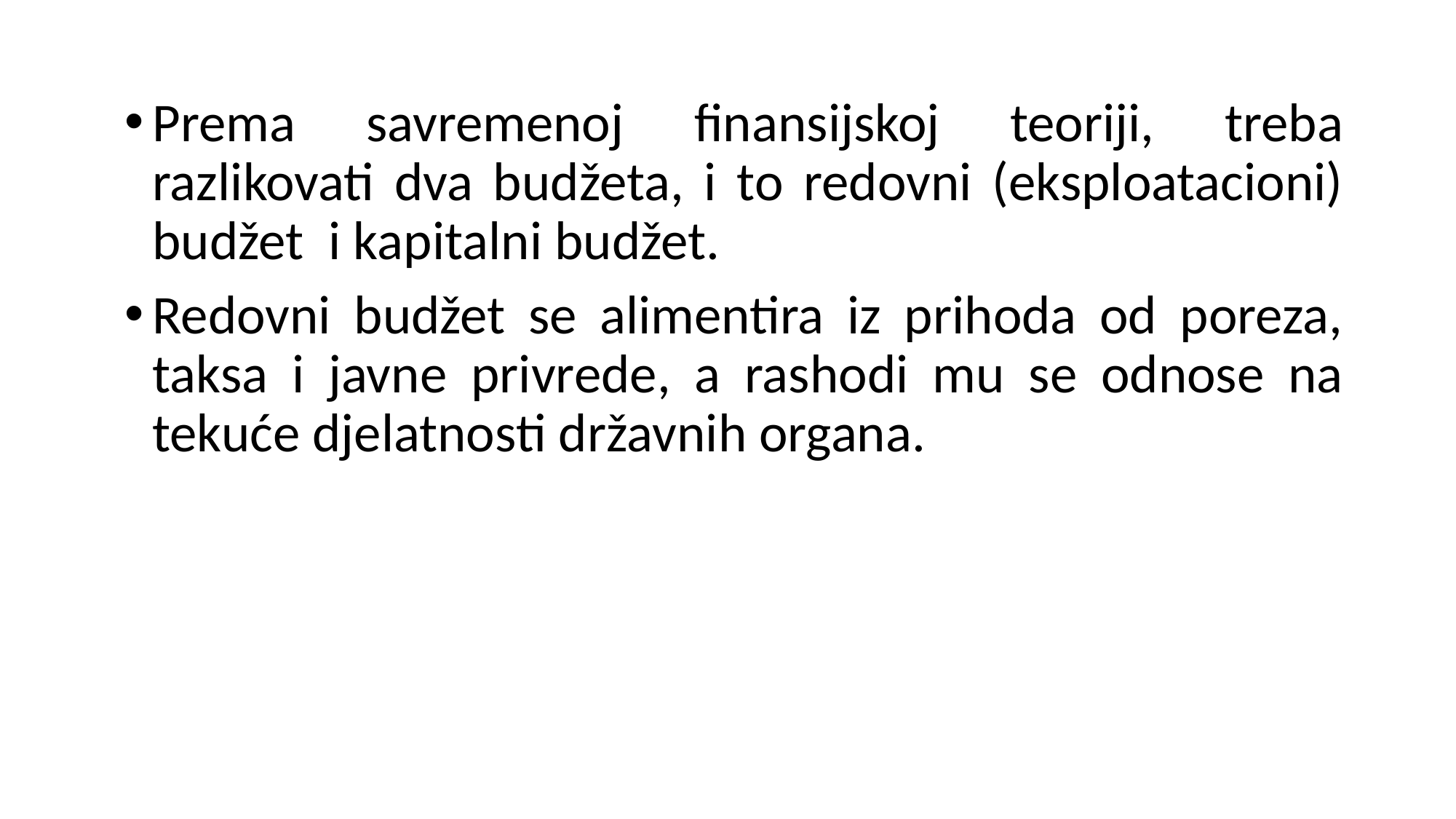

Prema savremenoj finansijskoj teoriji, treba razlikovati dva budžeta, i to redovni (eksploatacioni) budžet  i kapitalni budžet.
Redovni budžet se alimentira iz prihoda od poreza, taksa i javne privrede, a rashodi mu se odnose na tekuće djelatnosti državnih organa.